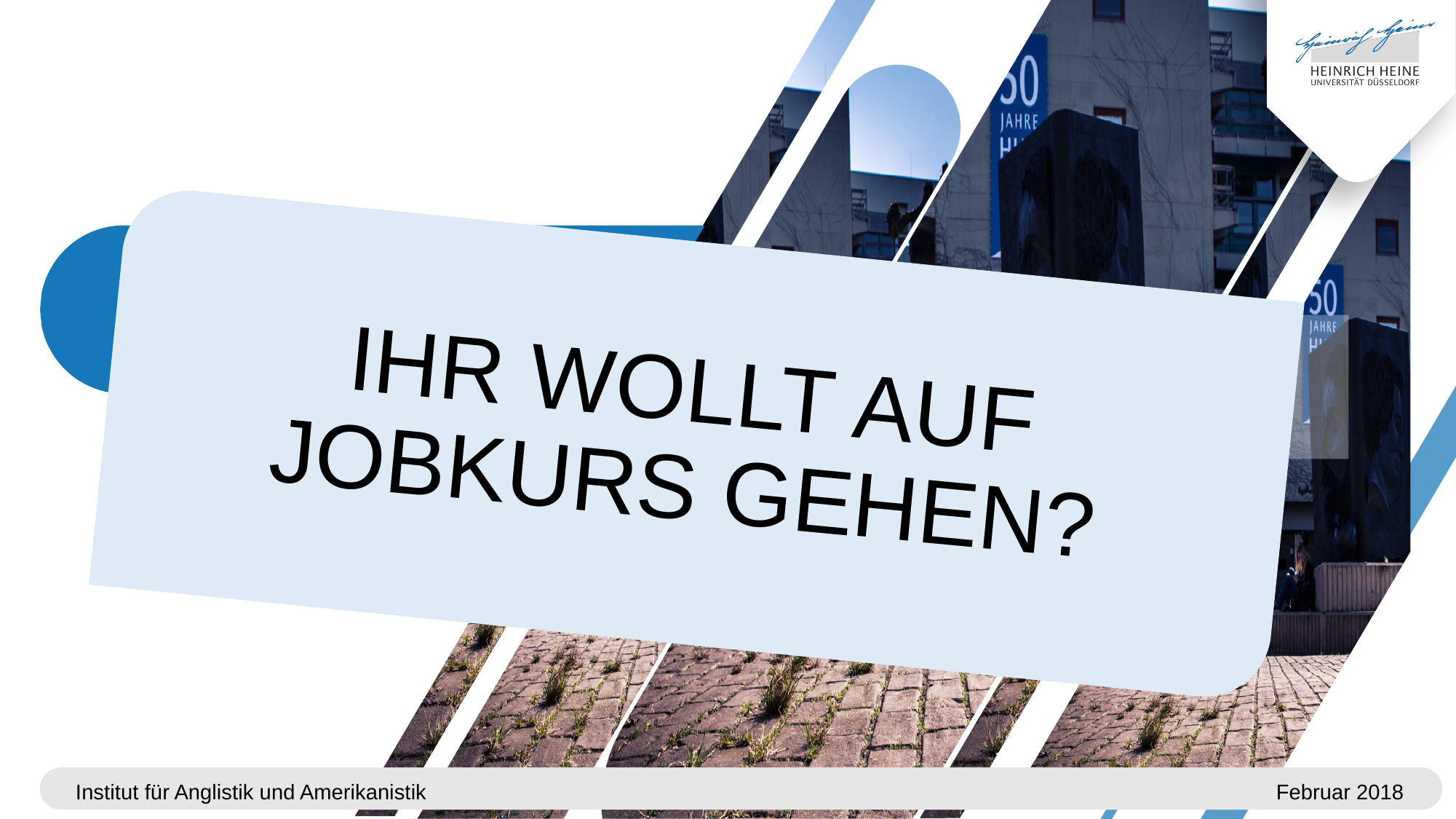

IHR WOLLT AUF JOBKURS GEHEN?
Institut für Anglistik und Amerikanistik							      	Februar 2018